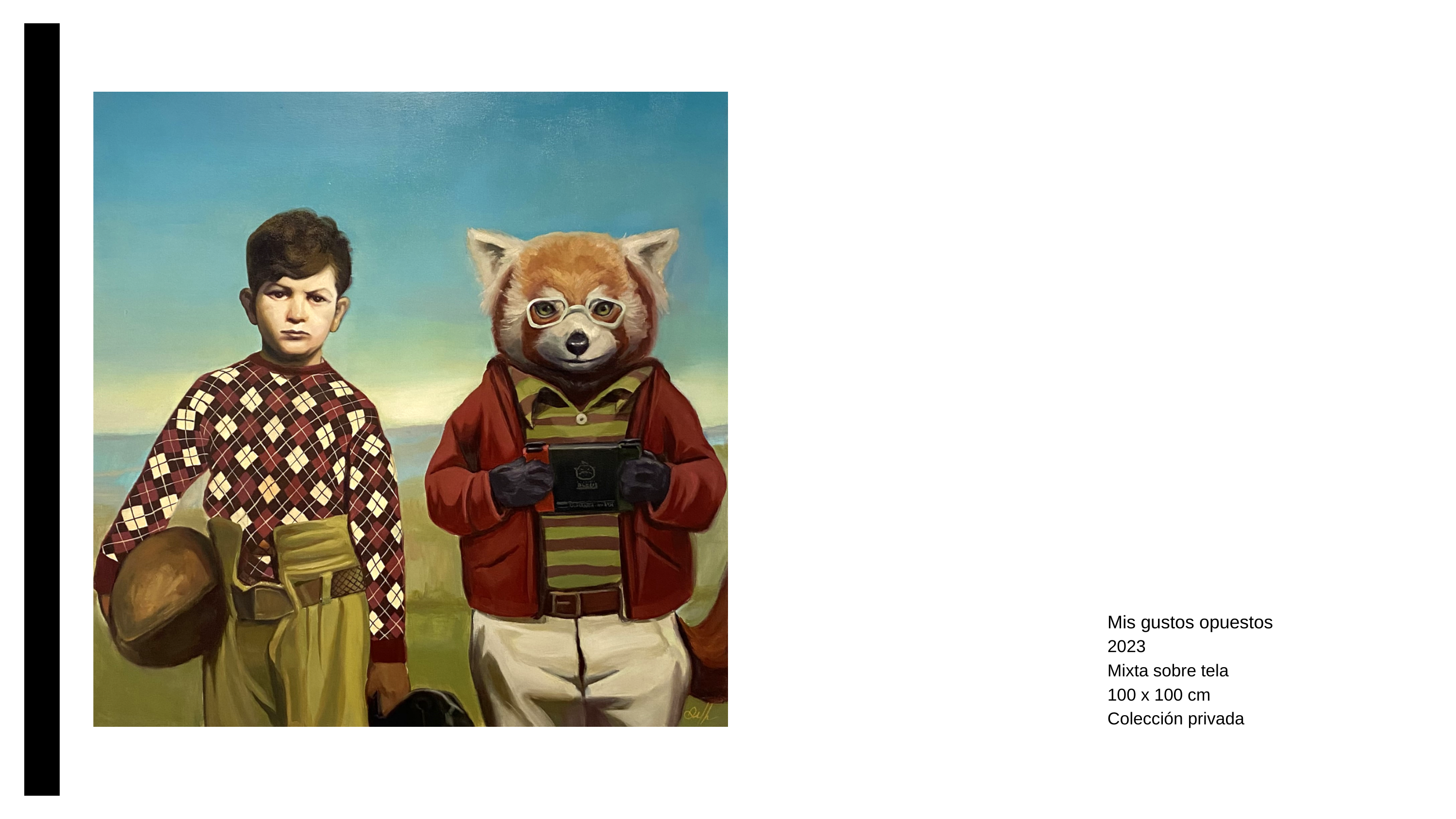

Mis gustos opuestos
2023
Mixta sobre tela
100 x 100 cm
Colección privada